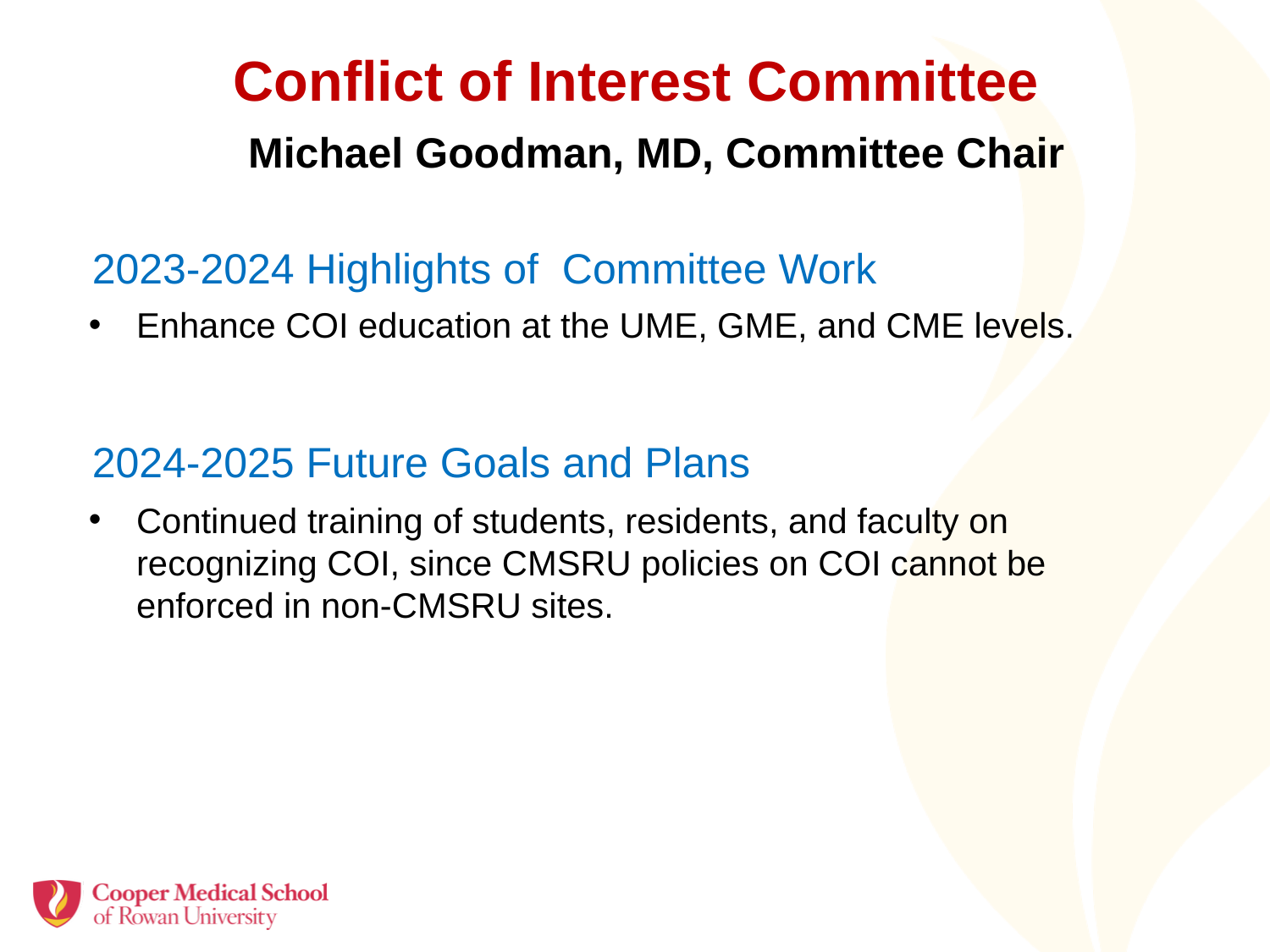

Conflict of Interest Committee
Michael Goodman, MD, Committee Chair
2023-2024 Highlights of  Committee Work
Enhance COI education at the UME, GME, and CME levels.

2024-2025 Future Goals and Plans
Continued training of students, residents, and faculty on recognizing COI, since CMSRU policies on COI cannot be enforced in non-CMSRU sites.